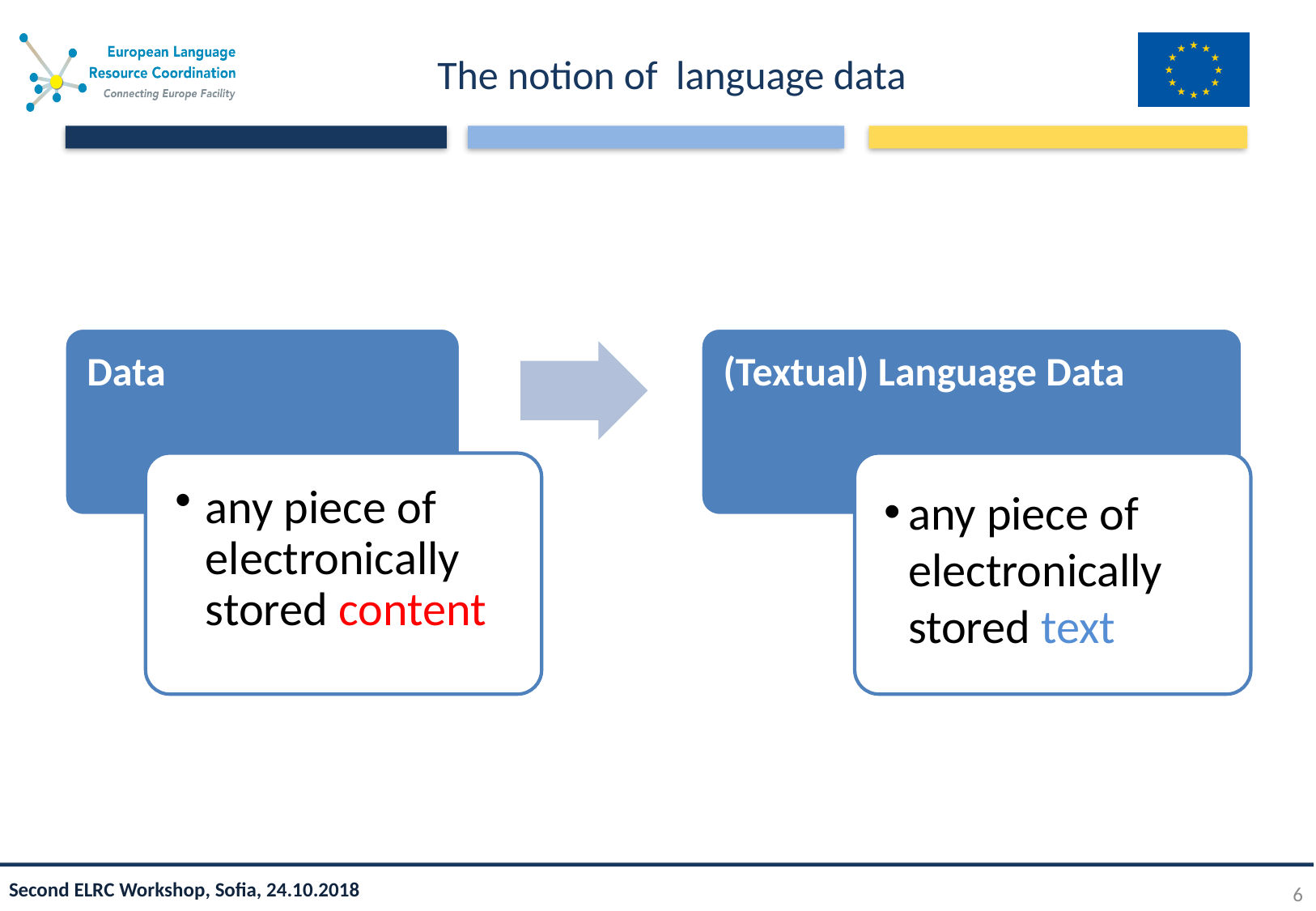

# The notion of  language data
Data
any piece of electronically stored content
(Textual) Language Data

any piece of electronically stored text
6